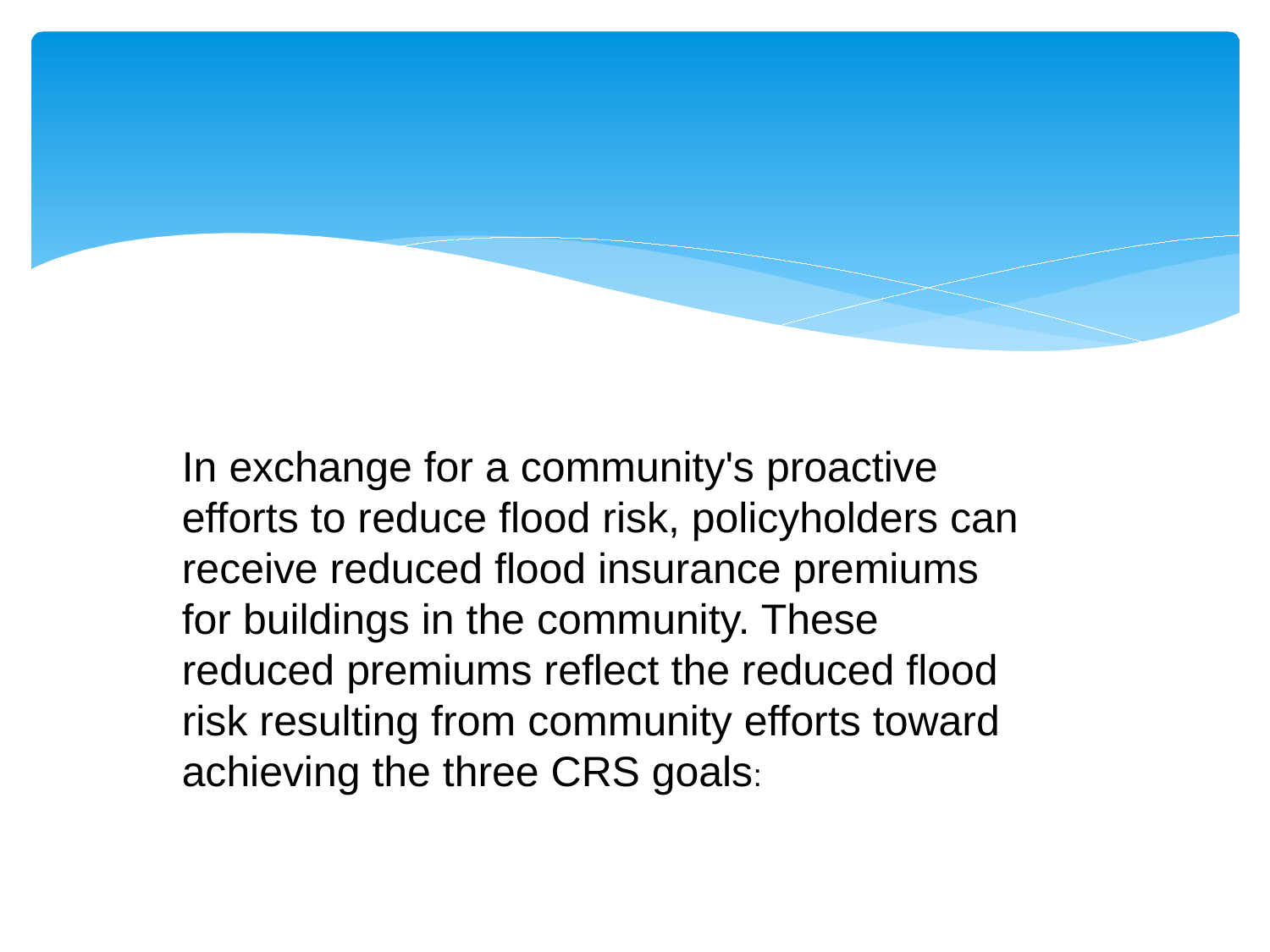

#

In exchange for a community's proactive efforts to reduce flood risk, policyholders can receive reduced flood insurance premiums for buildings in the community. These reduced premiums reflect the reduced flood risk resulting from community efforts toward achieving the three CRS goals: